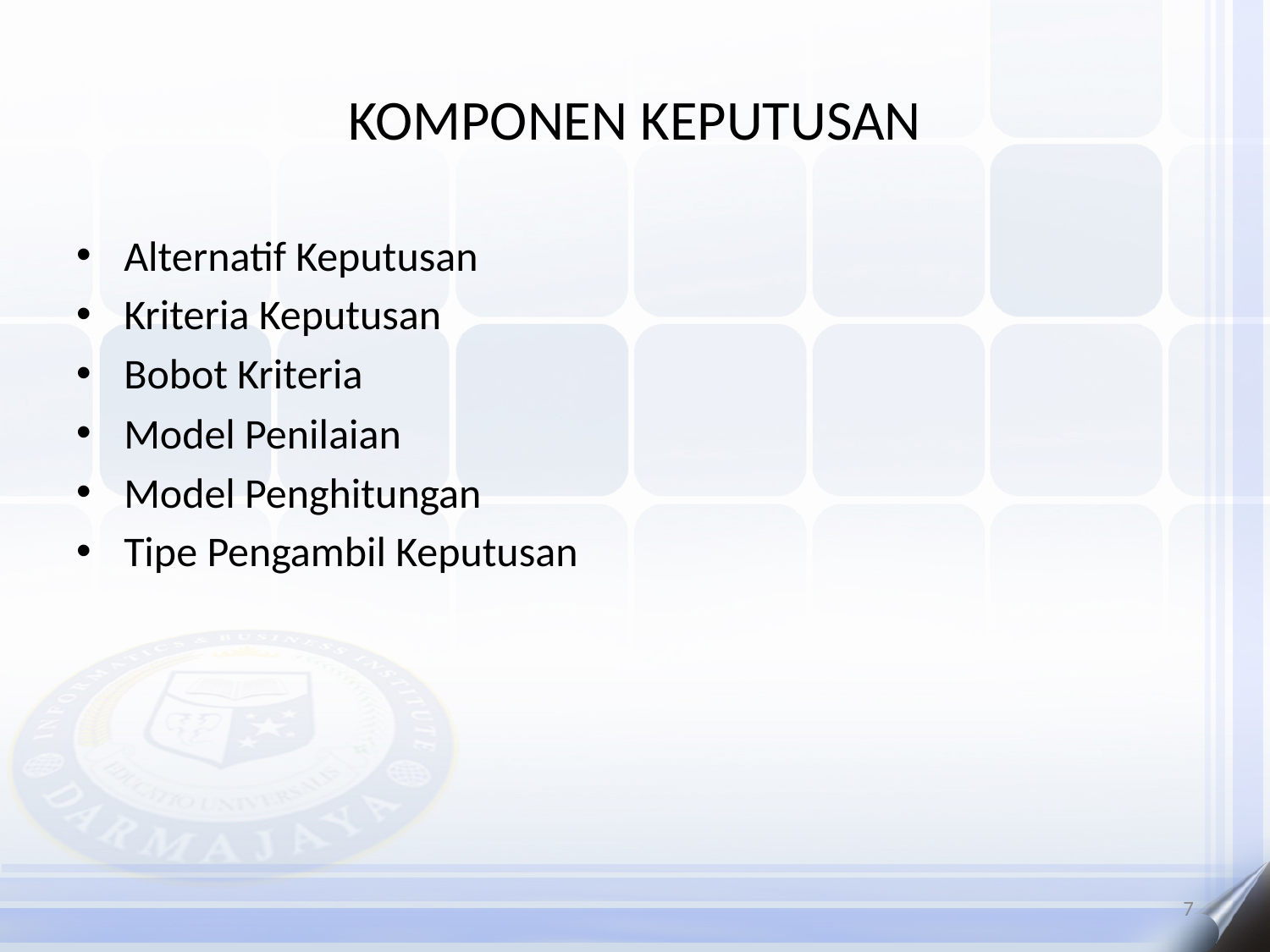

# KOMPONEN KEPUTUSAN
Alternatif Keputusan
Kriteria Keputusan
Bobot Kriteria
Model Penilaian
Model Penghitungan
Tipe Pengambil Keputusan
7